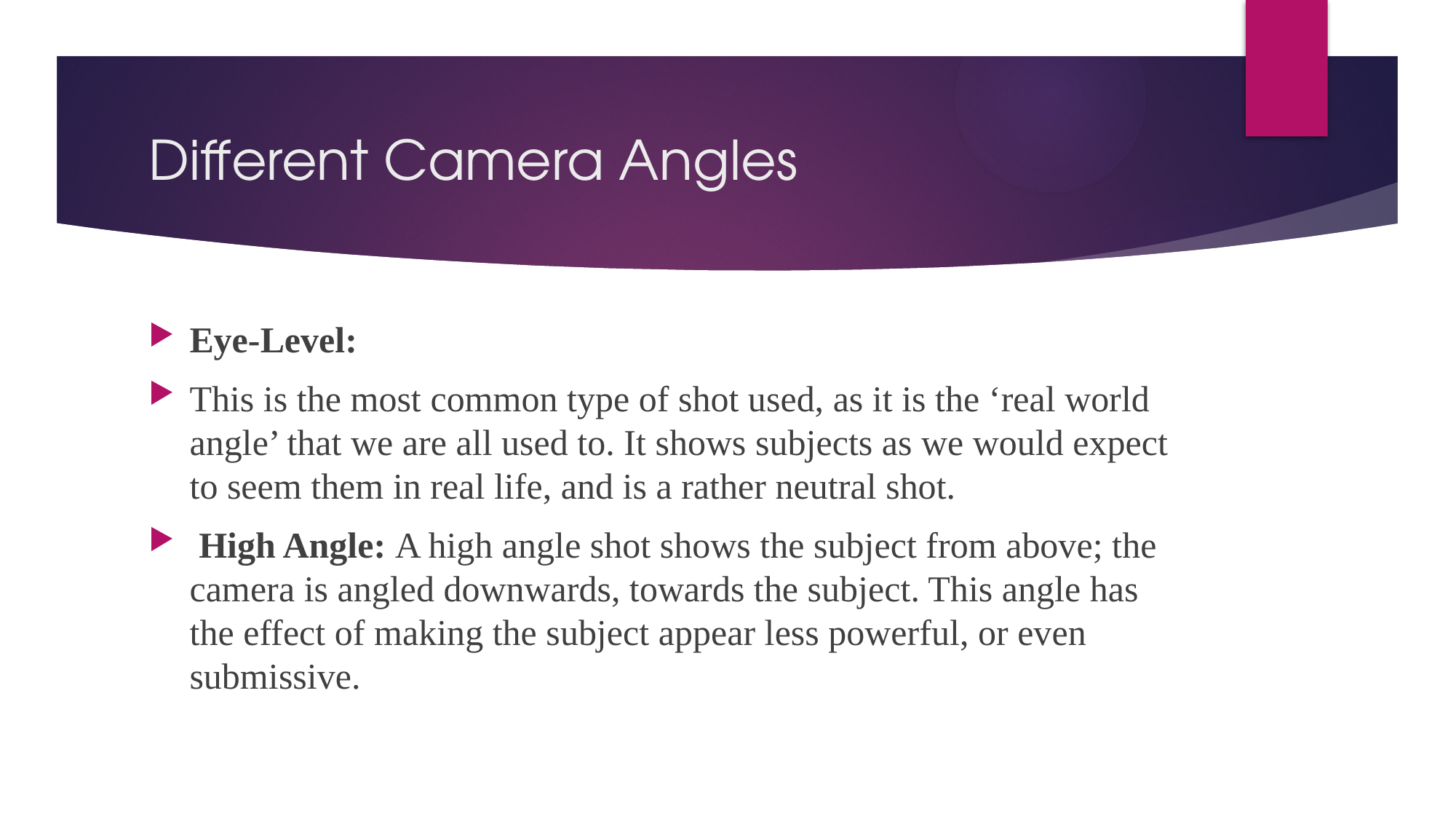

# Different Camera Angles
Eye-Level:
This is the most common type of shot used, as it is the ‘real world angle’ that we are all used to. It shows subjects as we would expect to seem them in real life, and is a rather neutral shot.
 High Angle: A high angle shot shows the subject from above; the camera is angled downwards, towards the subject. This angle has the effect of making the subject appear less powerful, or even submissive.